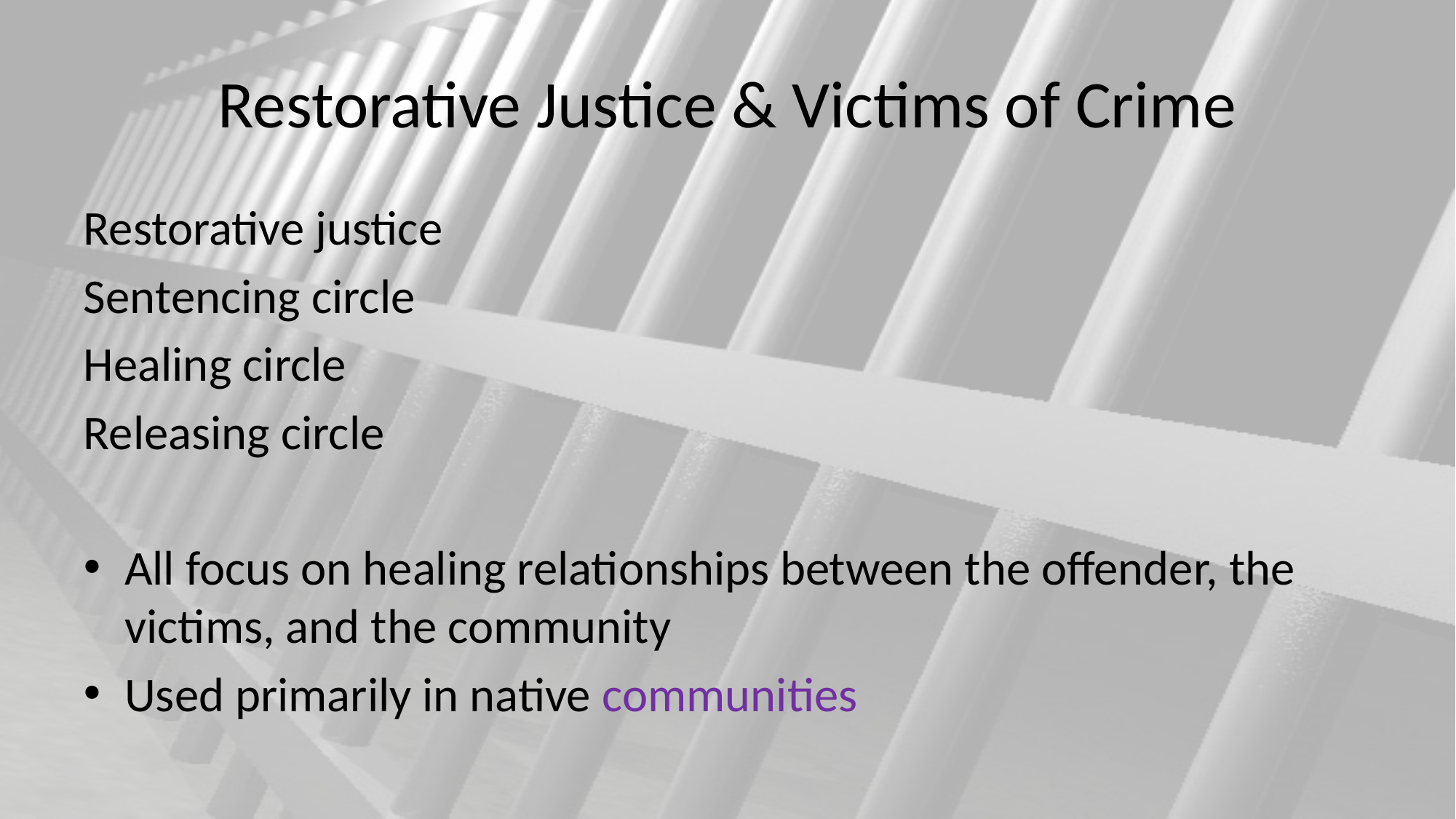

# Restorative Justice & Victims of Crime
Restorative justice
Sentencing circle
Healing circle
Releasing circle

All focus on healing relationships between the offender, the victims, and the community
Used primarily in native communities